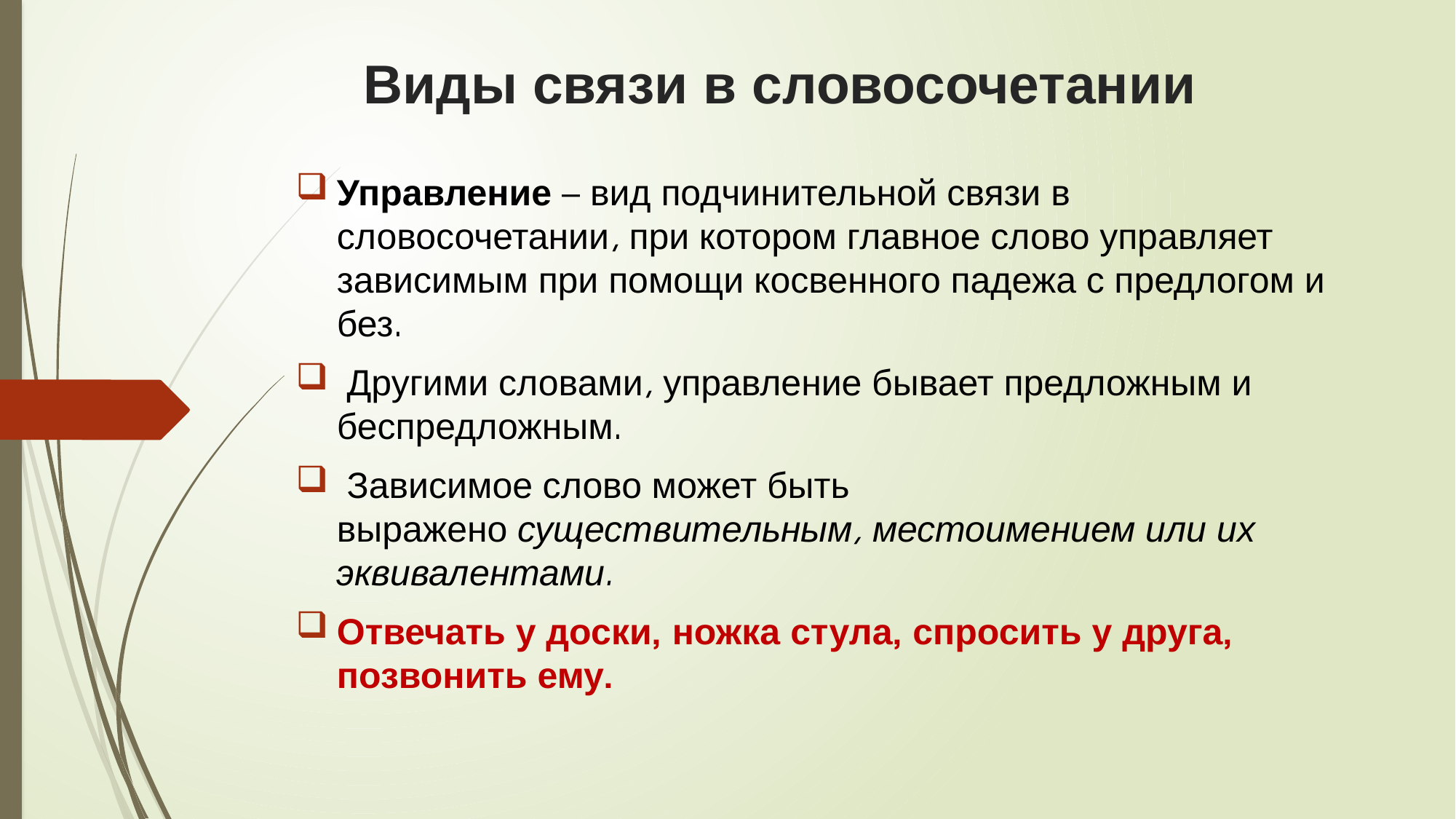

# Виды связи в словосочетании
Управление – вид подчинительной связи в словосочетании, при котором главное слово управляет зависимым при помощи косвенного падежа с предлогом и без.
 Другими словами, управление бывает предложным и беспредложным.
 Зависимое слово может быть выражено существительным, местоимением или их эквивалентами.
Отвечать у доски, ножка стула, спросить у друга, позвонить ему.